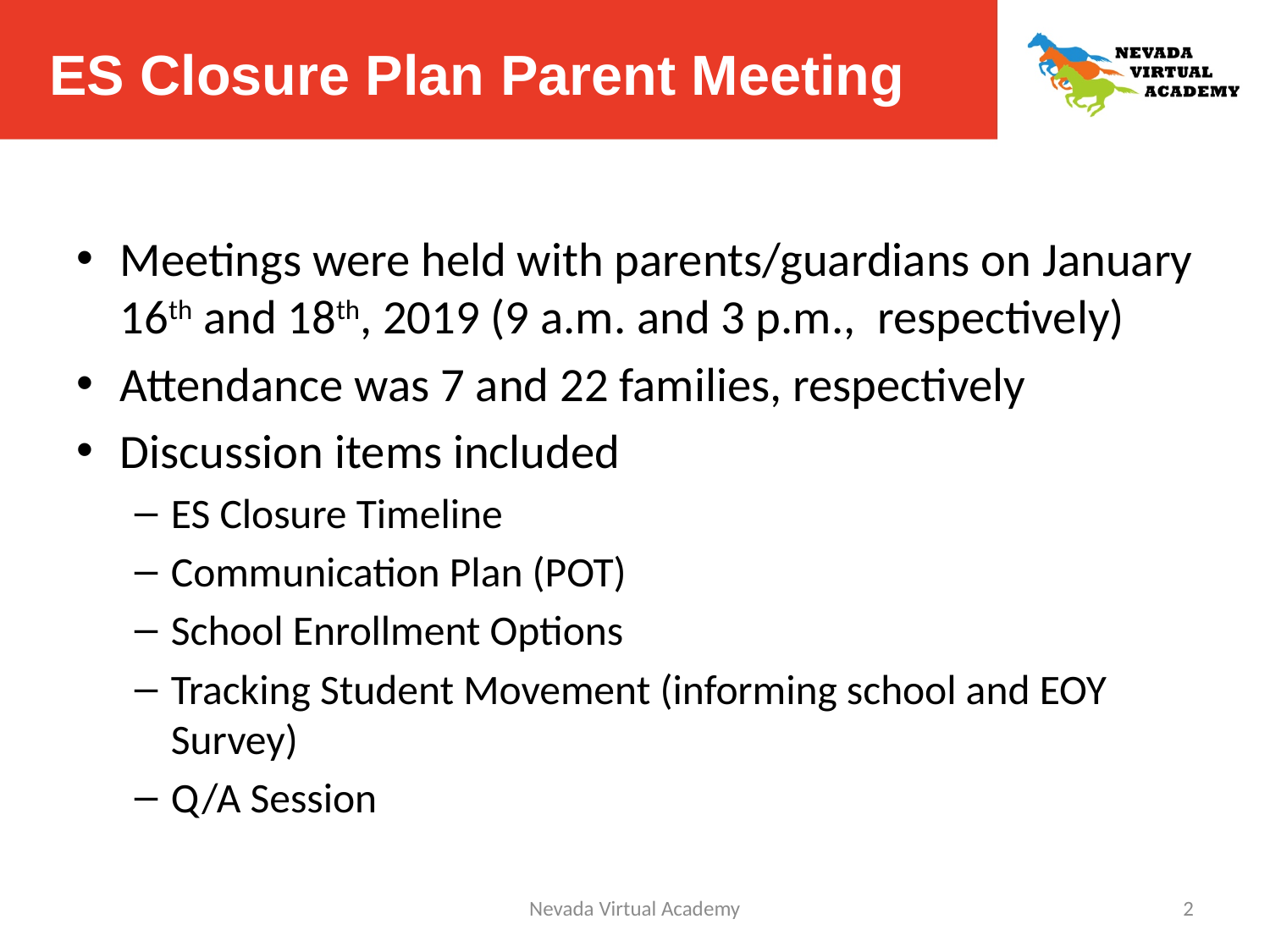

# ES Closure Plan Parent Meeting
Meetings were held with parents/guardians on January 16th and 18th, 2019 (9 a.m. and 3 p.m.,  respectively)
Attendance was 7 and 22 families, respectively
Discussion items included
ES Closure Timeline
Communication Plan (POT)
School Enrollment Options
Tracking Student Movement (informing school and EOY Survey)
Q/A Session
Nevada Virtual Academy
2